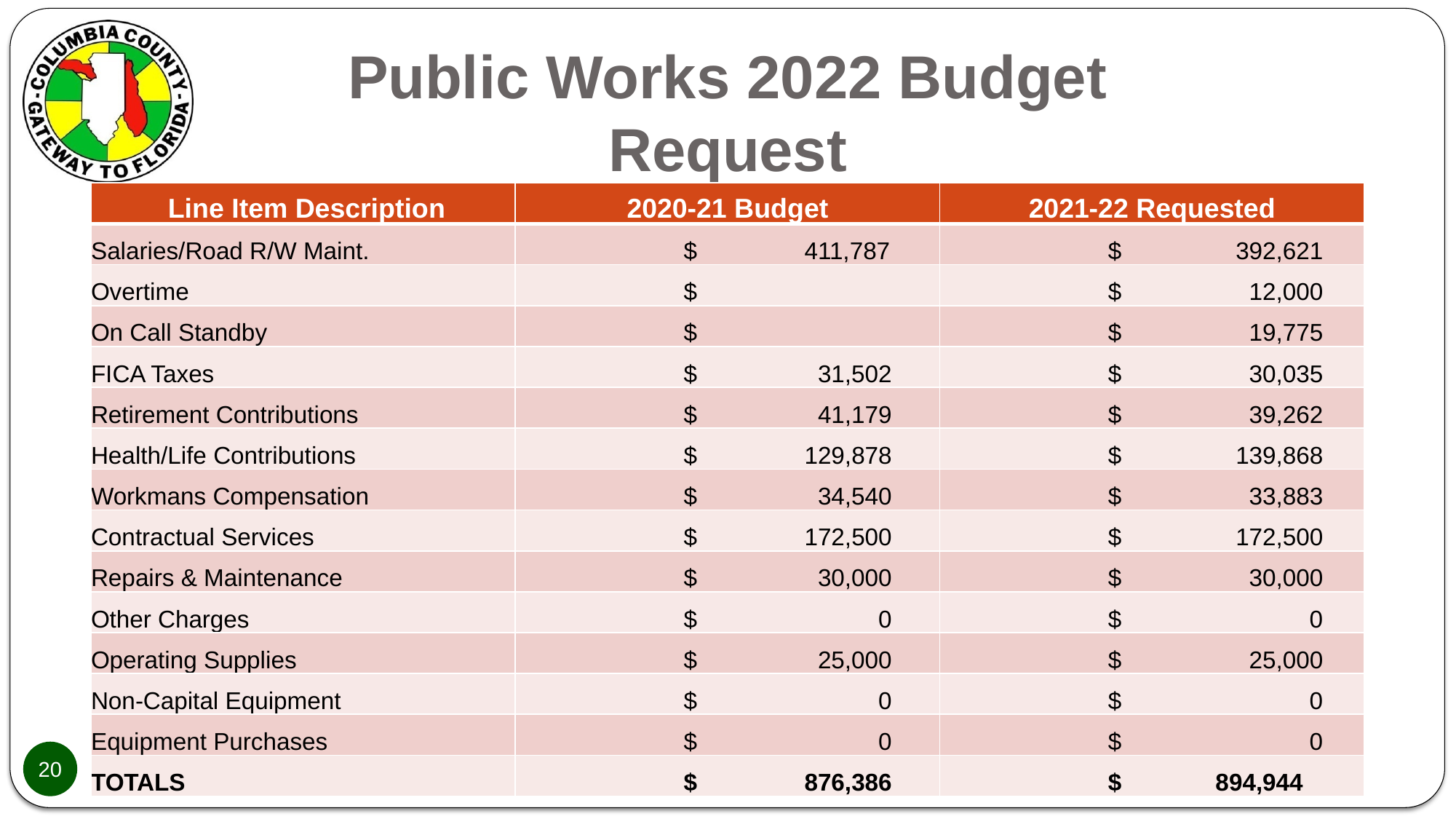

# Public Works 2022 Budget Request Road R/W Maintenance
| Line Item Description | 2020-21 Budget | 2021-22 Requested |
| --- | --- | --- |
| Salaries/Road R/W Maint. | $ 411,787 | $ 392,621 |
| Overtime | $ | $ 12,000 |
| On Call Standby | $ | $ 19,775 |
| FICA Taxes | $ 31,502 | $ 30,035 |
| Retirement Contributions | $ 41,179 | $ 39,262 |
| Health/Life Contributions | $ 129,878 | $ 139,868 |
| Workmans Compensation | $ 34,540 | $ 33,883 |
| Contractual Services | $ 172,500 | $ 172,500 |
| Repairs & Maintenance | $ 30,000 | $ 30,000 |
| Other Charges | $ 0 | $ 0 |
| Operating Supplies | $ 25,000 | $ 25,000 |
| Non-Capital Equipment | $ 0 | $ 0 |
| Equipment Purchases | $ 0 | $ 0 |
| TOTALS | $ 876,386 | $ 894,944 |
20